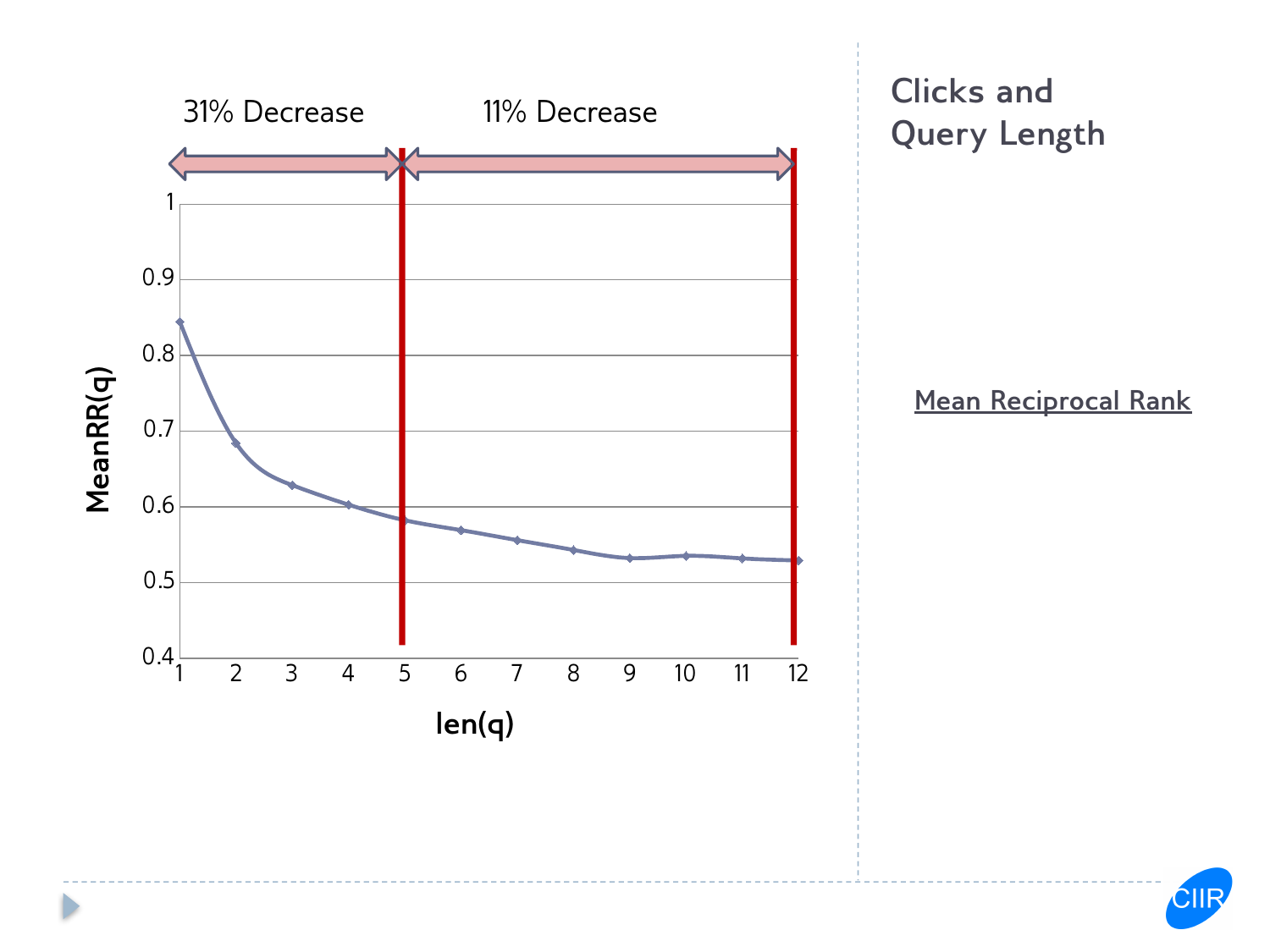

# Clicks and Query Length
31% Decrease
11% Decrease

Mean Reciprocal Rank

### Chart

| Category |  |
|---|---|